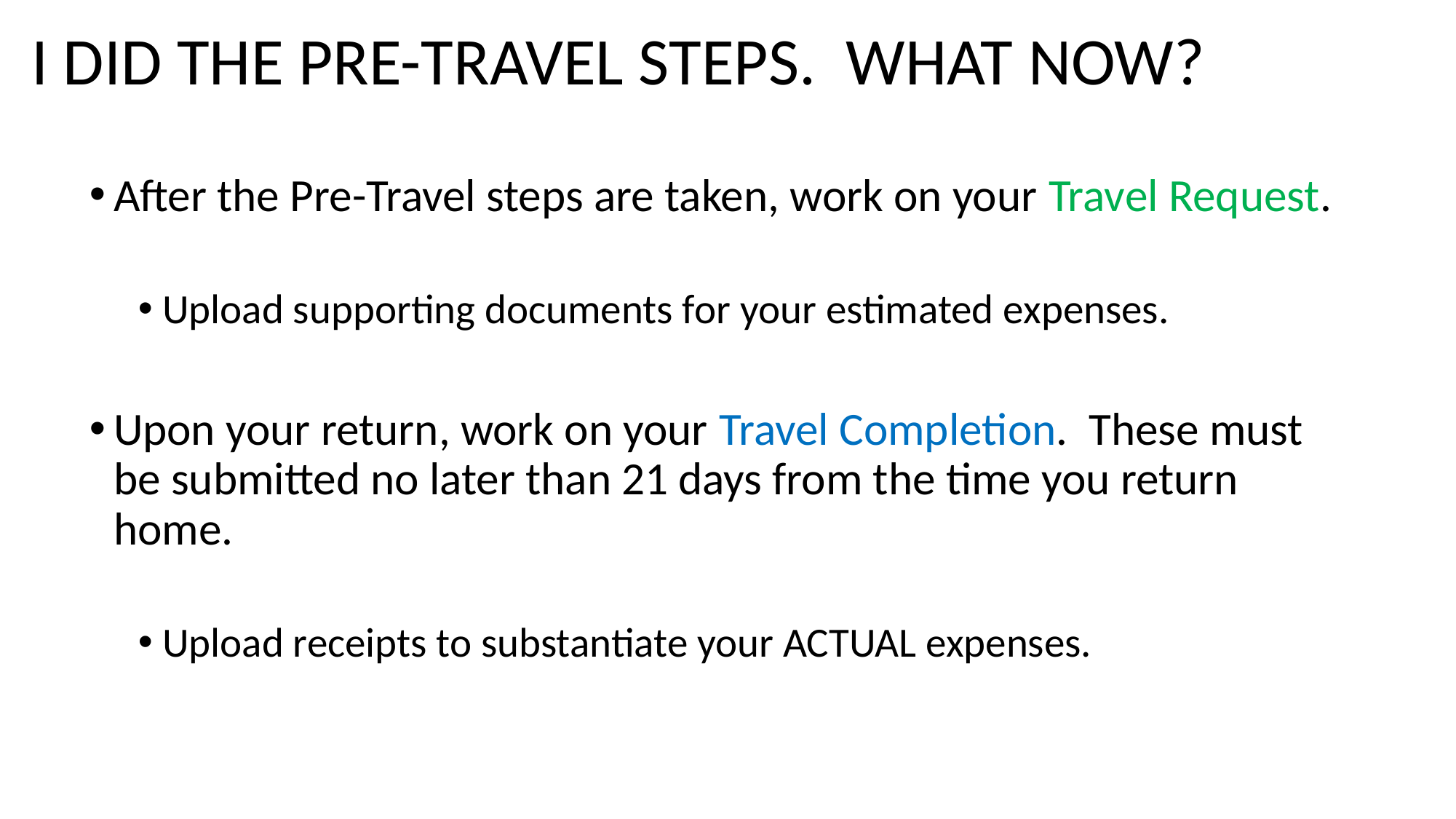

# I DID THE PRE-TRAVEL STEPS.  WHAT NOW?
After the Pre-Travel steps are taken, work on your Travel Request.

Upload supporting documents for your estimated expenses.

Upon your return, work on your Travel Completion.  These must be submitted no later than 21 days from the time you return home.

Upload receipts to substantiate your ACTUAL expenses.